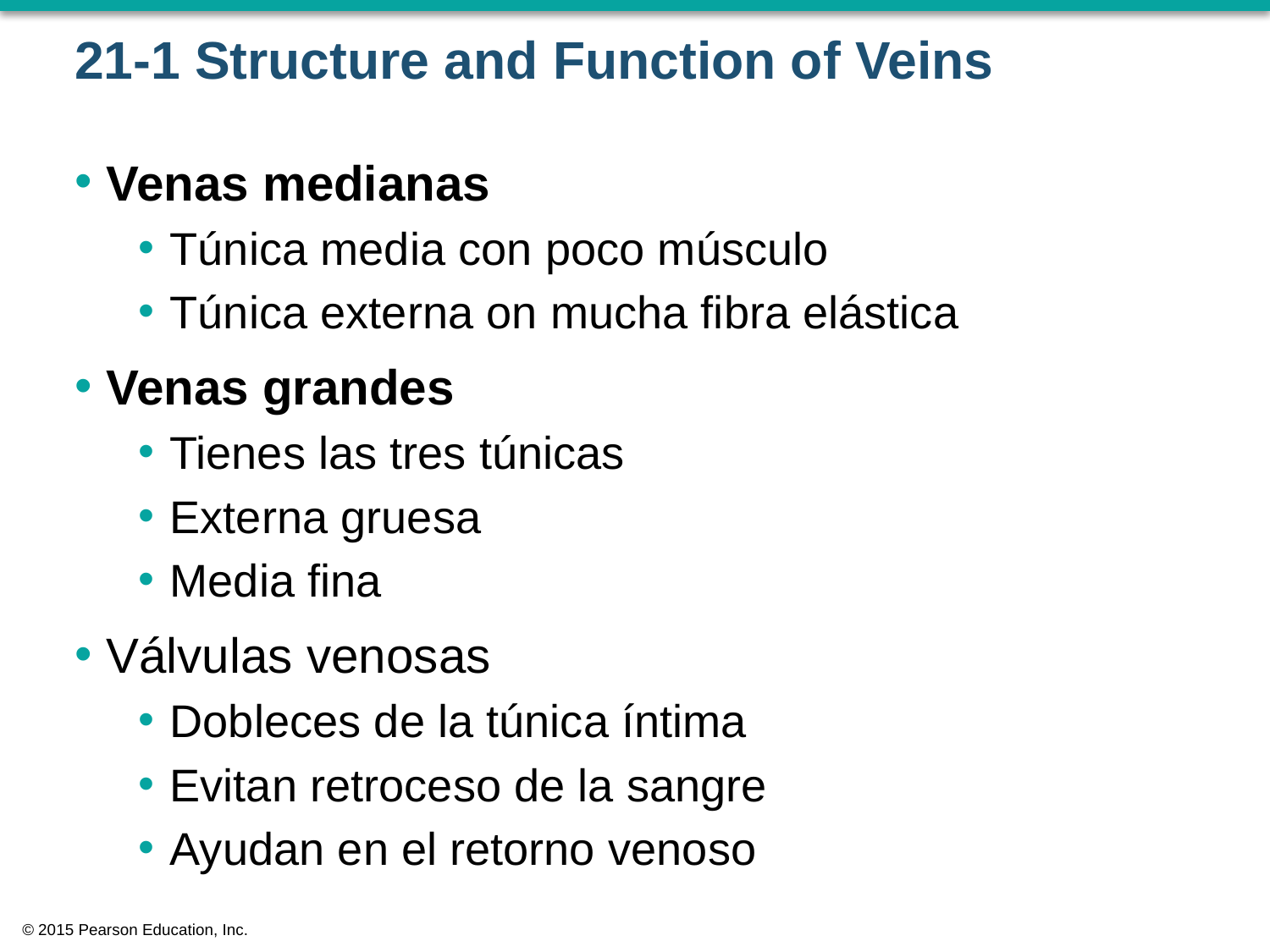

# 21-1 Structure and Function of Veins
Venas medianas
Túnica media con poco músculo
Túnica externa on mucha fibra elástica
Venas grandes
Tienes las tres túnicas
Externa gruesa
Media fina
Válvulas venosas
Dobleces de la túnica íntima
Evitan retroceso de la sangre
Ayudan en el retorno venoso
© 2015 Pearson Education, Inc.